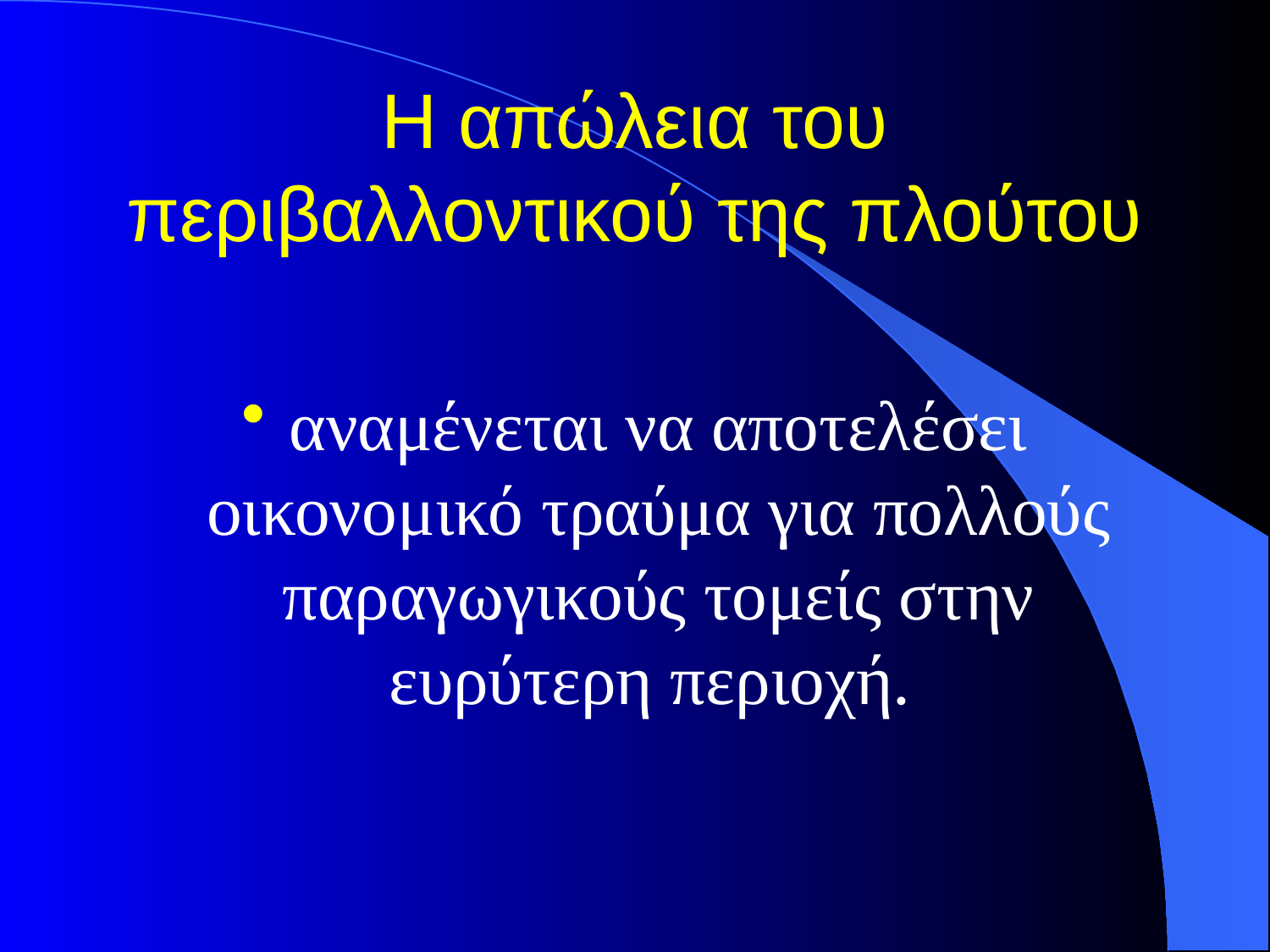

# Η απώλεια του περιβαλλοντικού της πλούτου

αναμένεται να αποτελέσει οικονομικό τραύμα για πολλούς παραγωγικούς τομείς στην ευρύτερη περιοχή.